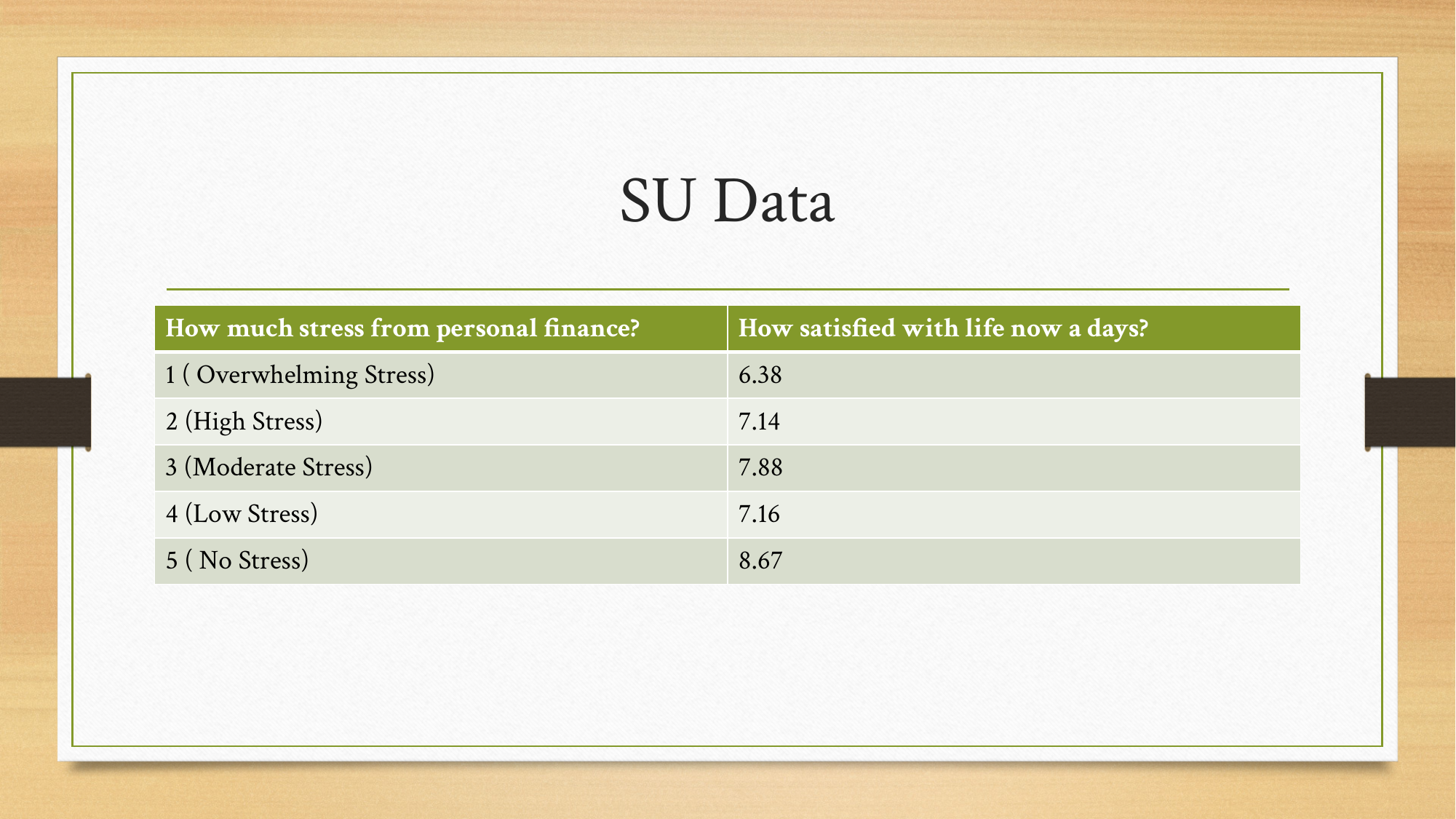

# SU Data
| How much stress from personal finance? | How satisfied with life now a days? |
| --- | --- |
| 1 ( Overwhelming Stress) | 6.38 |
| 2 (High Stress) | 7.14 |
| 3 (Moderate Stress) | 7.88 |
| 4 (Low Stress) | 7.16 |
| 5 ( No Stress) | 8.67 |